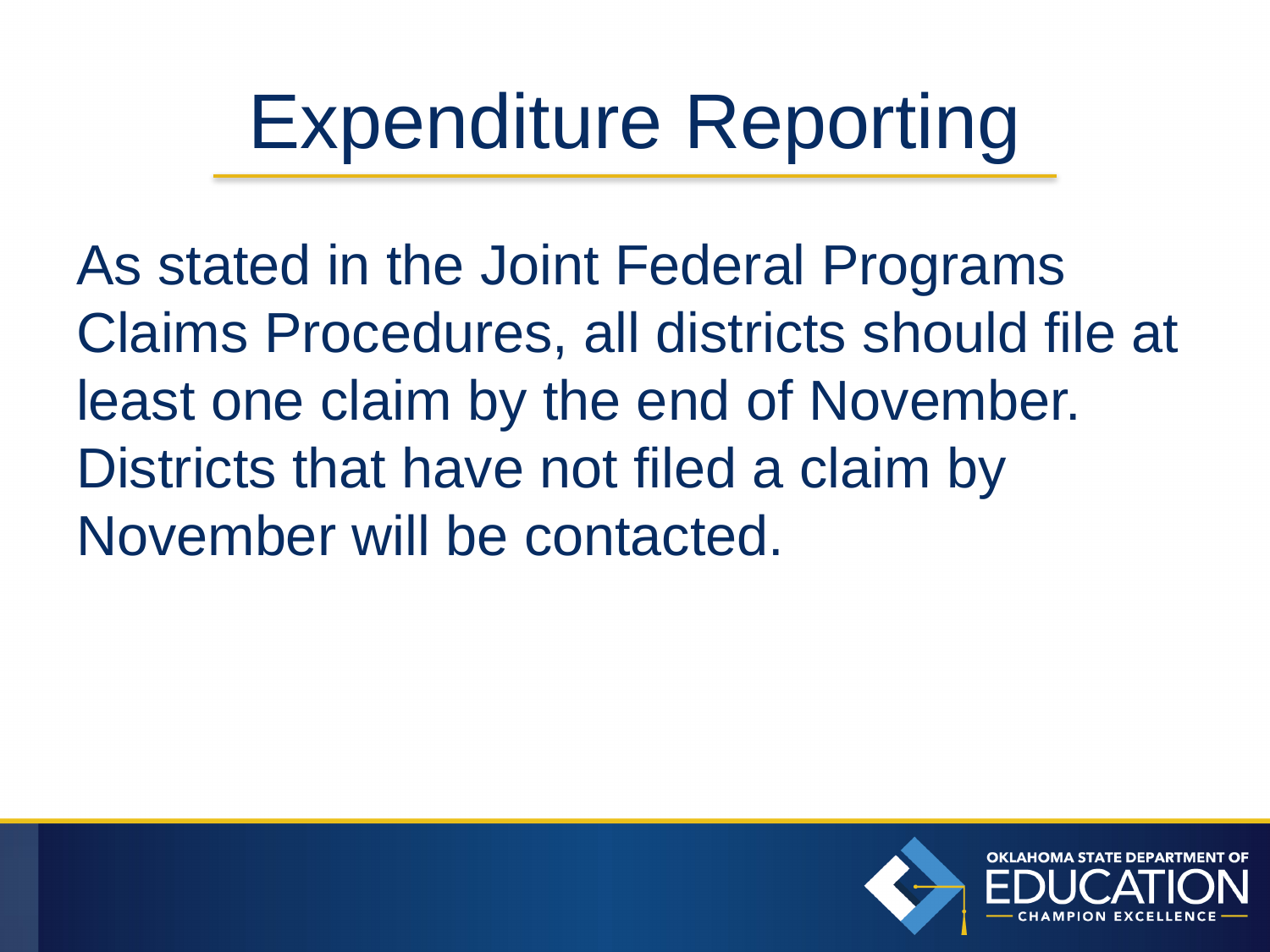

# Expenditure Reporting
As stated in the Joint Federal Programs Claims Procedures, all districts should file at least one claim by the end of November.  Districts that have not filed a claim by November will be contacted.